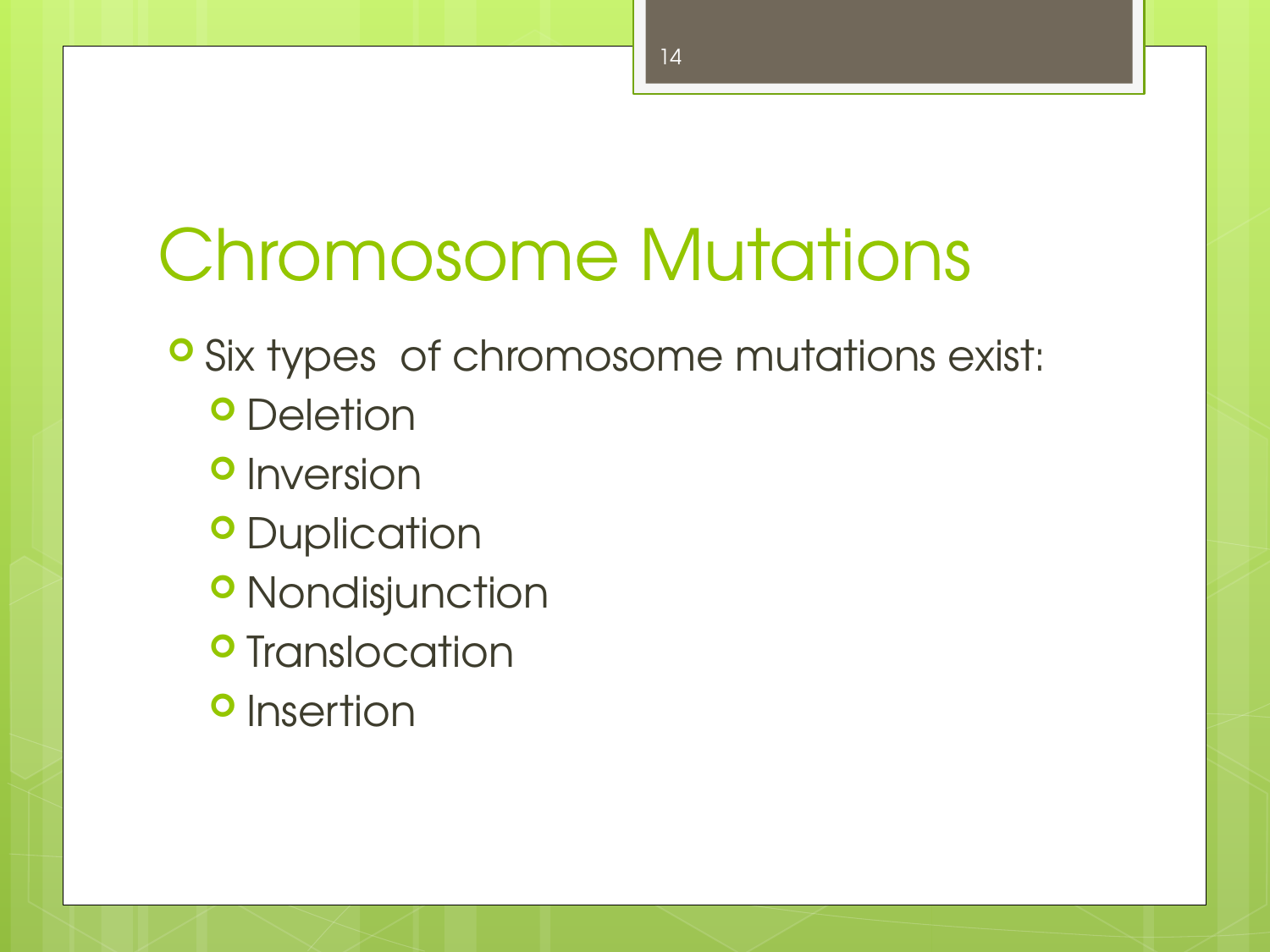

14
# Chromosome Mutations
Six types  of chromosome mutations exist:
Deletion
Inversion
Duplication
Nondisjunction
Translocation
Insertion